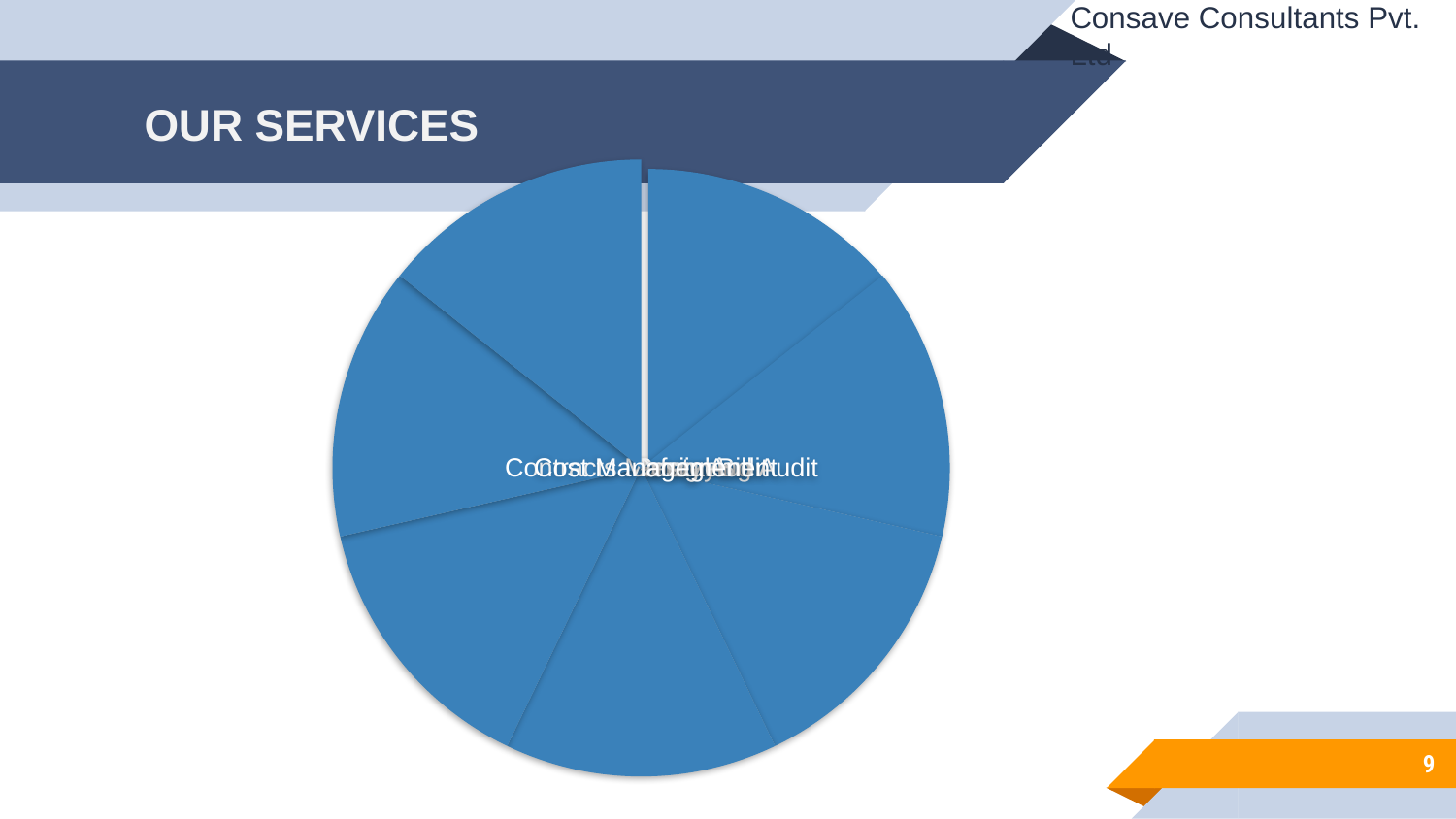

Consave Consultants Pvt. Ltd
# OUR SERVICES
Project Management
Quantity Surveying
Technical & Financial Bill Audit
Quality & Safety Audit
MEP Design
Contracts Management
Cost Management
9